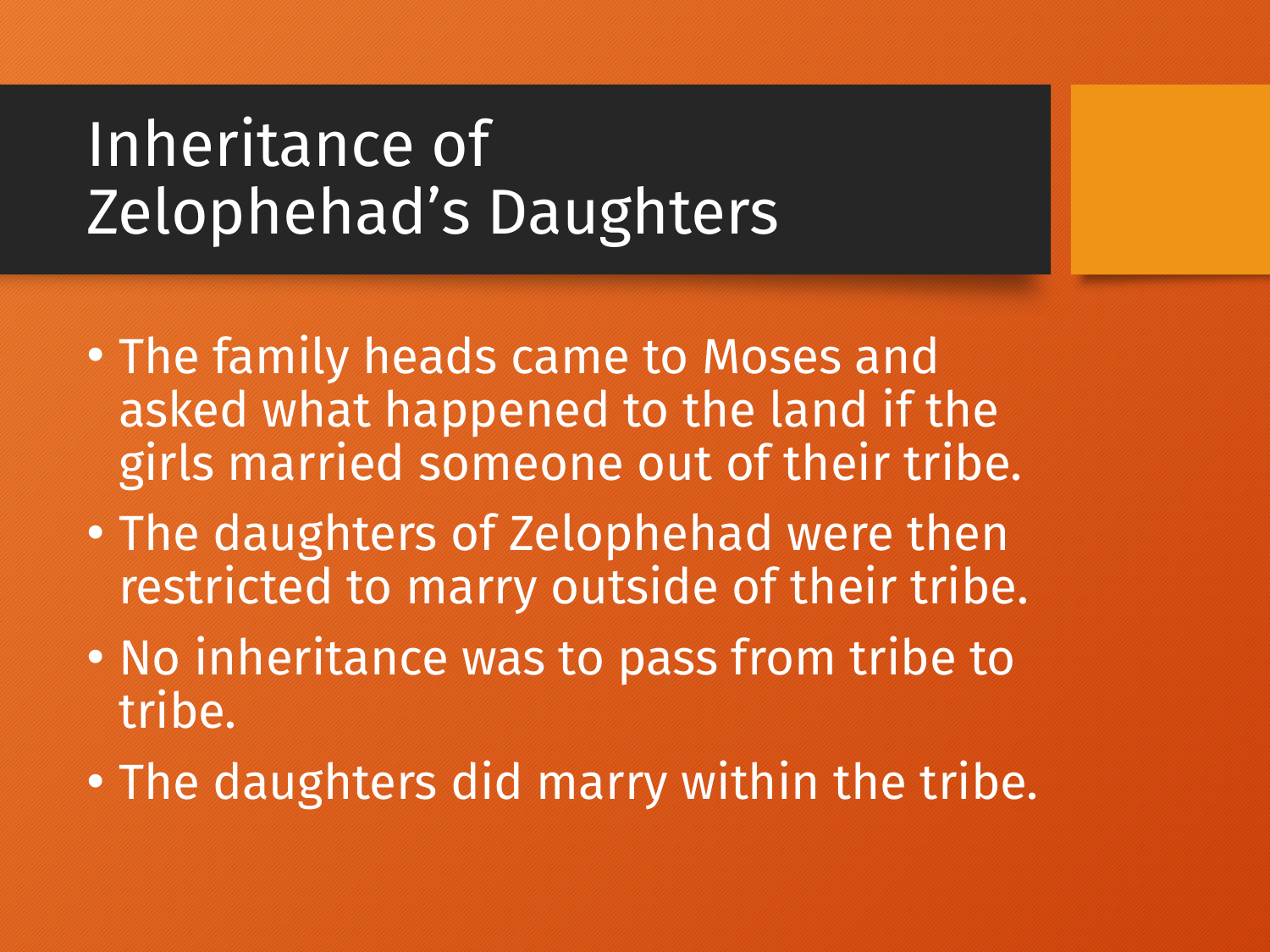

# Inheritance of Zelophehad’s Daughters
The family heads came to Moses and asked what happened to the land if the girls married someone out of their tribe.
The daughters of Zelophehad were then restricted to marry outside of their tribe.
No inheritance was to pass from tribe to tribe.
The daughters did marry within the tribe.